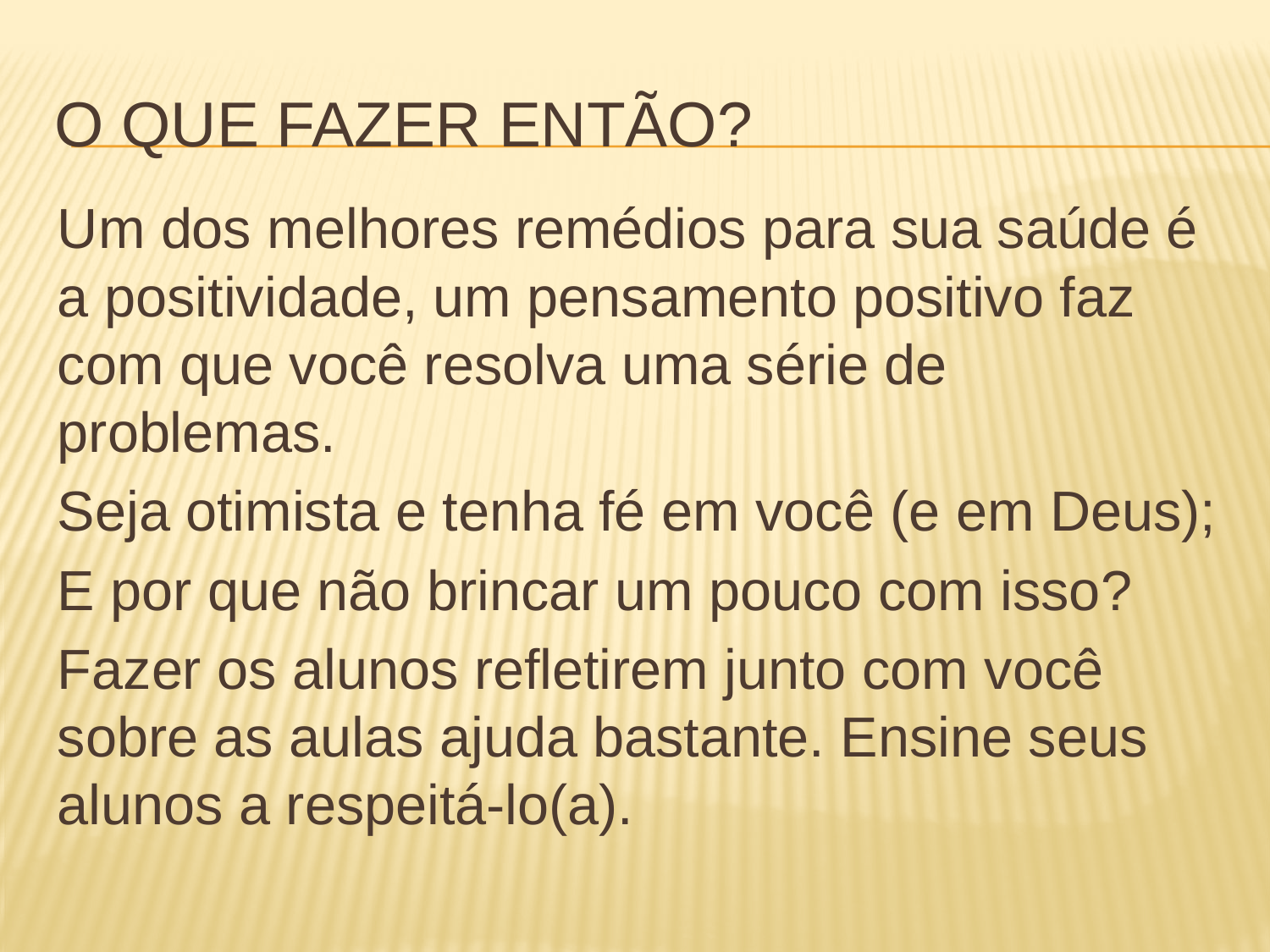

# O que fazer ENTÃO?
Um dos melhores remédios para sua saúde é a positividade, um pensamento positivo faz com que você resolva uma série de problemas.
Seja otimista e tenha fé em você (e em Deus);
E por que não brincar um pouco com isso?
Fazer os alunos refletirem junto com você sobre as aulas ajuda bastante. Ensine seus alunos a respeitá-lo(a).